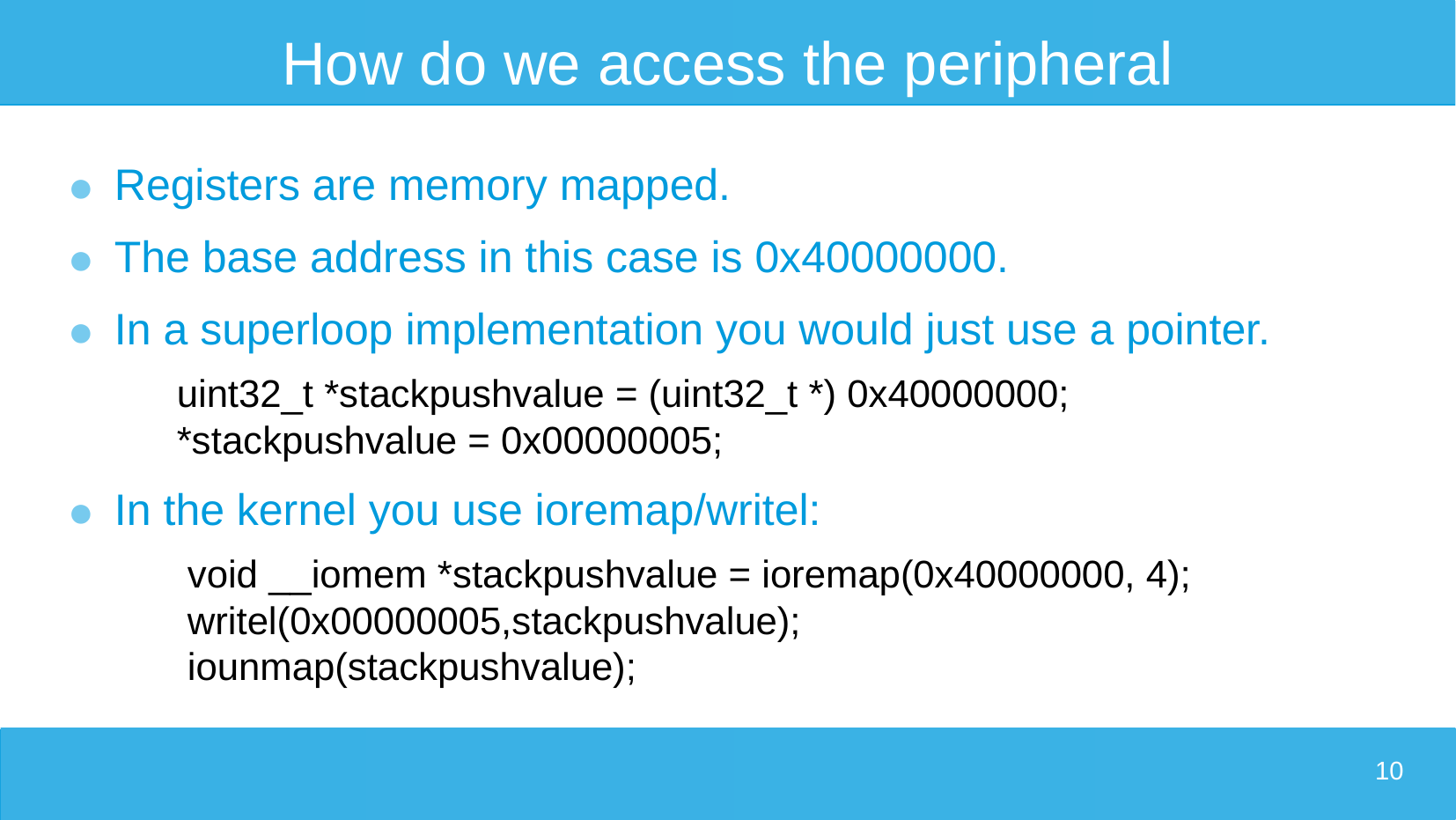

# How do we access the peripheral
Registers are memory mapped.
The base address in this case is 0x40000000.
In a superloop implementation you would just use a pointer.
uint32_t *stackpushvalue = (uint32_t *) 0x40000000;
*stackpushvalue = 0x00000005;
In the kernel you use ioremap/writel:
 void __iomem *stackpushvalue = ioremap(0x40000000, 4);
 writel(0x00000005,stackpushvalue);
 iounmap(stackpushvalue);

10